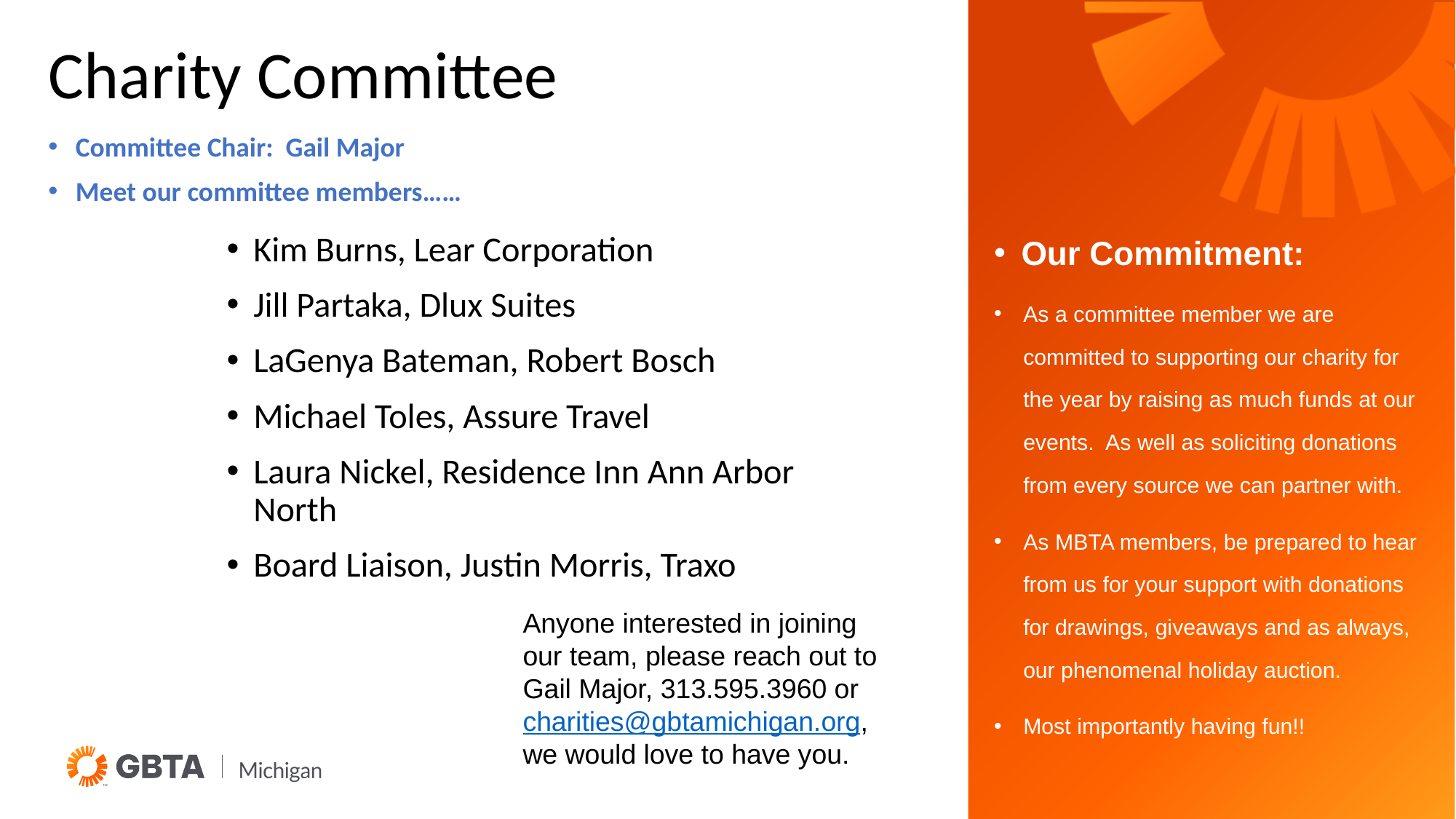

# Charity Committee
Committee Chair:  Gail Major
Meet our committee members……
Our Commitment:
Kim Burns, Lear Corporation
Jill Partaka, Dlux Suites
LaGenya Bateman, Robert Bosch
Michael Toles, Assure Travel
Laura Nickel, Residence Inn Ann Arbor North
Board Liaison, Justin Morris, Traxo

As a committee member we are committed to supporting our charity for the year by raising as much funds at our events.  As well as soliciting donations from every source we can partner with.
As MBTA members, be prepared to hear from us for your support with donations for drawings, giveaways and as always, our phenomenal holiday auction.
Most importantly having fun!!
Anyone interested in joining our team, please reach out to Gail Major, 313.595.3960 or charities@gbtamichigan.org, we would love to have you.